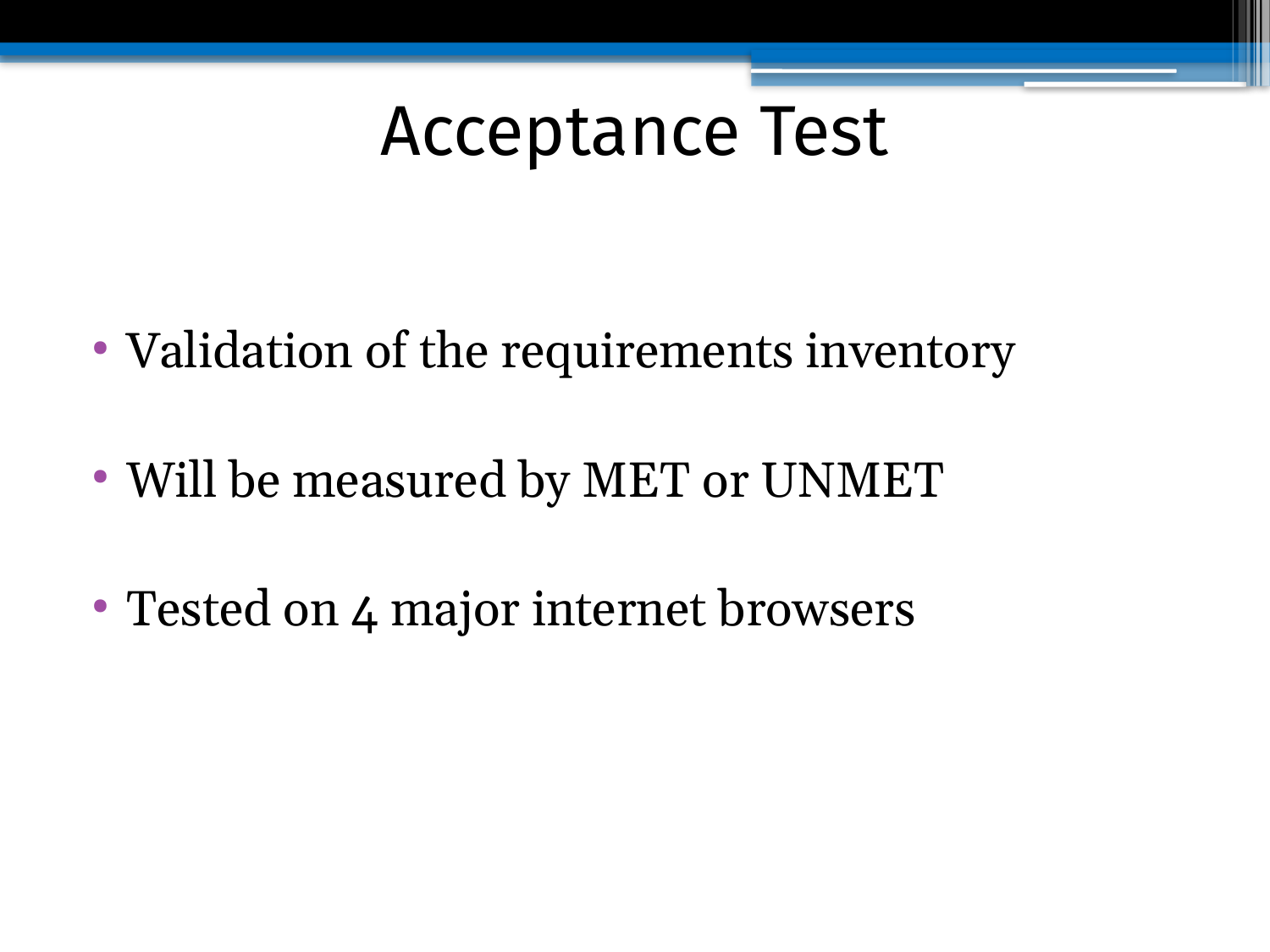

# Acceptance Test
Validation of the requirements inventory

Will be measured by MET or UNMET

Tested on 4 major internet browsers